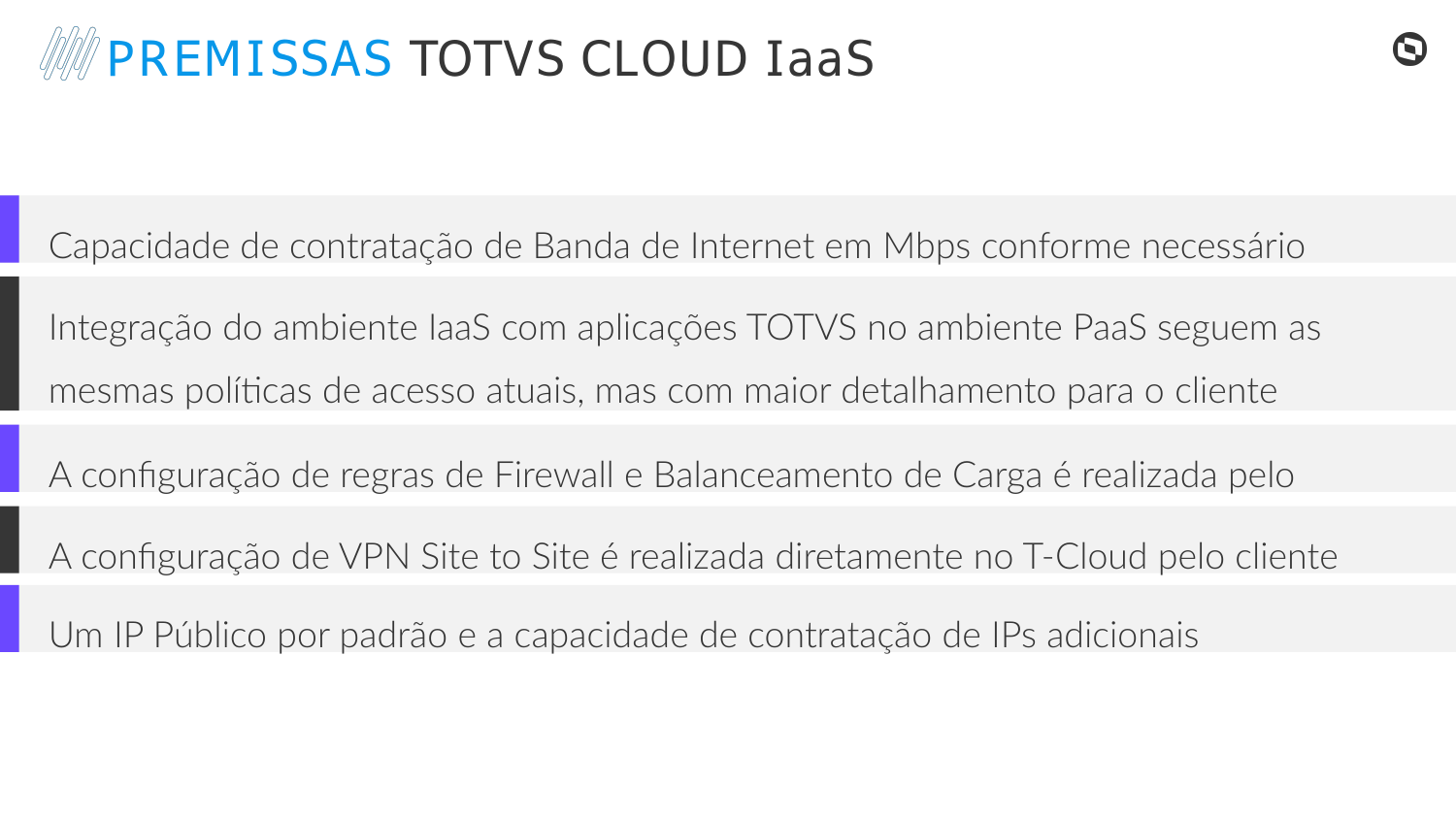

PREMISSAS TOTVS CLOUD IaaS
Capacidade de contratação de Banda de Internet em Mbps conforme necessário

Integração do ambiente IaaS com aplicações TOTVS no ambiente PaaS seguem as mesmas políticas de acesso atuais, mas com maior detalhamento para o cliente

A configuração de regras de Firewall e Balanceamento de Carga é realizada pelo cliente

A configuração de VPN Site to Site é realizada diretamente no T-Cloud pelo cliente

Um IP Público por padrão e a capacidade de contratação de IPs adicionais